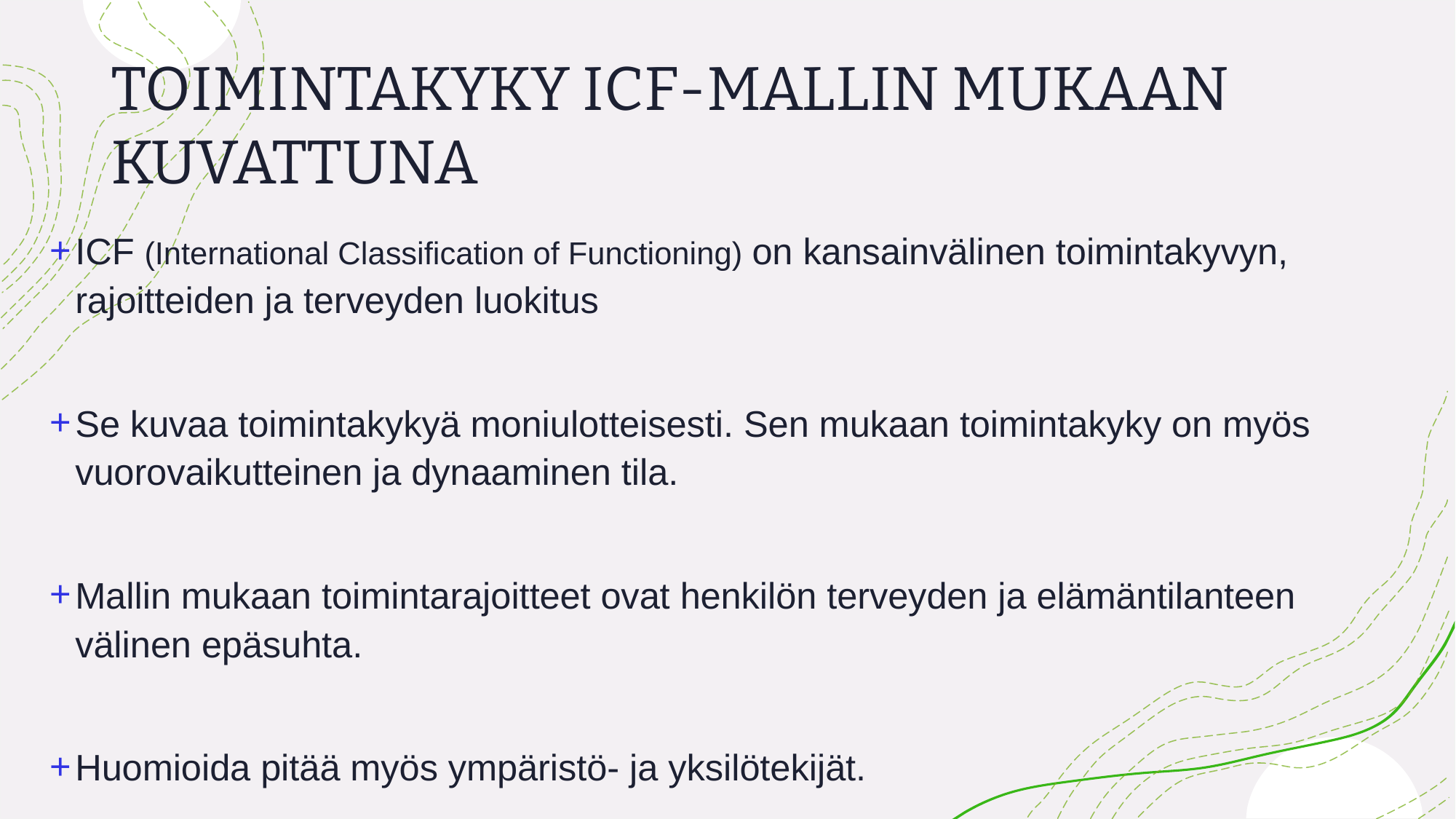

# TOIMINTAKYKY ICF-MALLIN MUKAAN KUVATTUNA
ICF (International Classification of Functioning) on kansainvälinen toimintakyvyn, rajoitteiden ja terveyden luokitus

Se kuvaa toimintakykyä moniulotteisesti. Sen mukaan toimintakyky on myös vuorovaikutteinen ja dynaaminen tila.

Mallin mukaan toimintarajoitteet ovat henkilön terveyden ja elämäntilanteen välinen epäsuhta.

Huomioida pitää myös ympäristö- ja yksilötekijät.